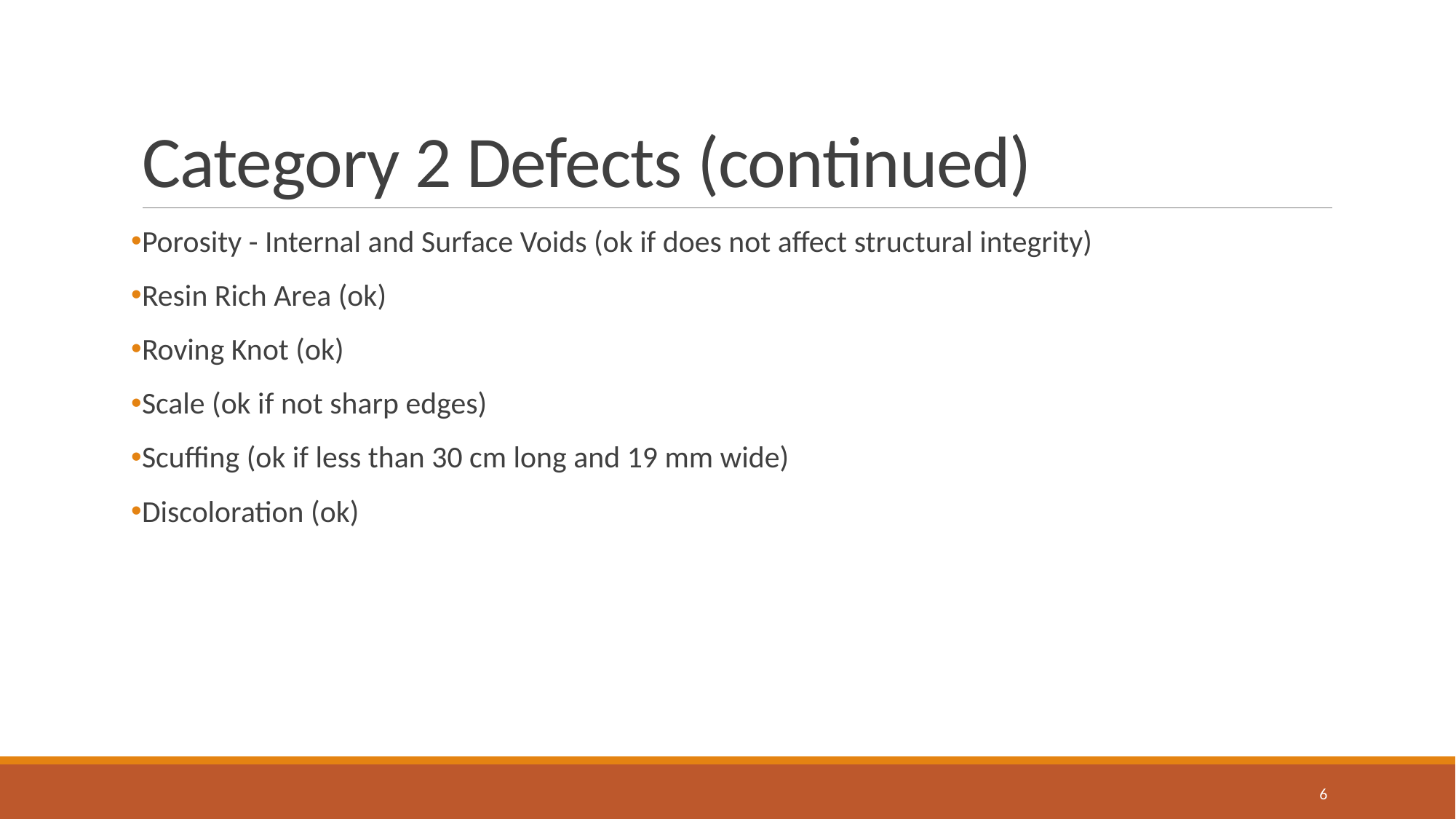

# Category 2 Defects (continued)
Porosity - Internal and Surface Voids (ok if does not affect structural integrity)
Resin Rich Area (ok)
Roving Knot (ok)
Scale (ok if not sharp edges)
Scuffing (ok if less than 30 cm long and 19 mm wide)
Discoloration (ok)

6